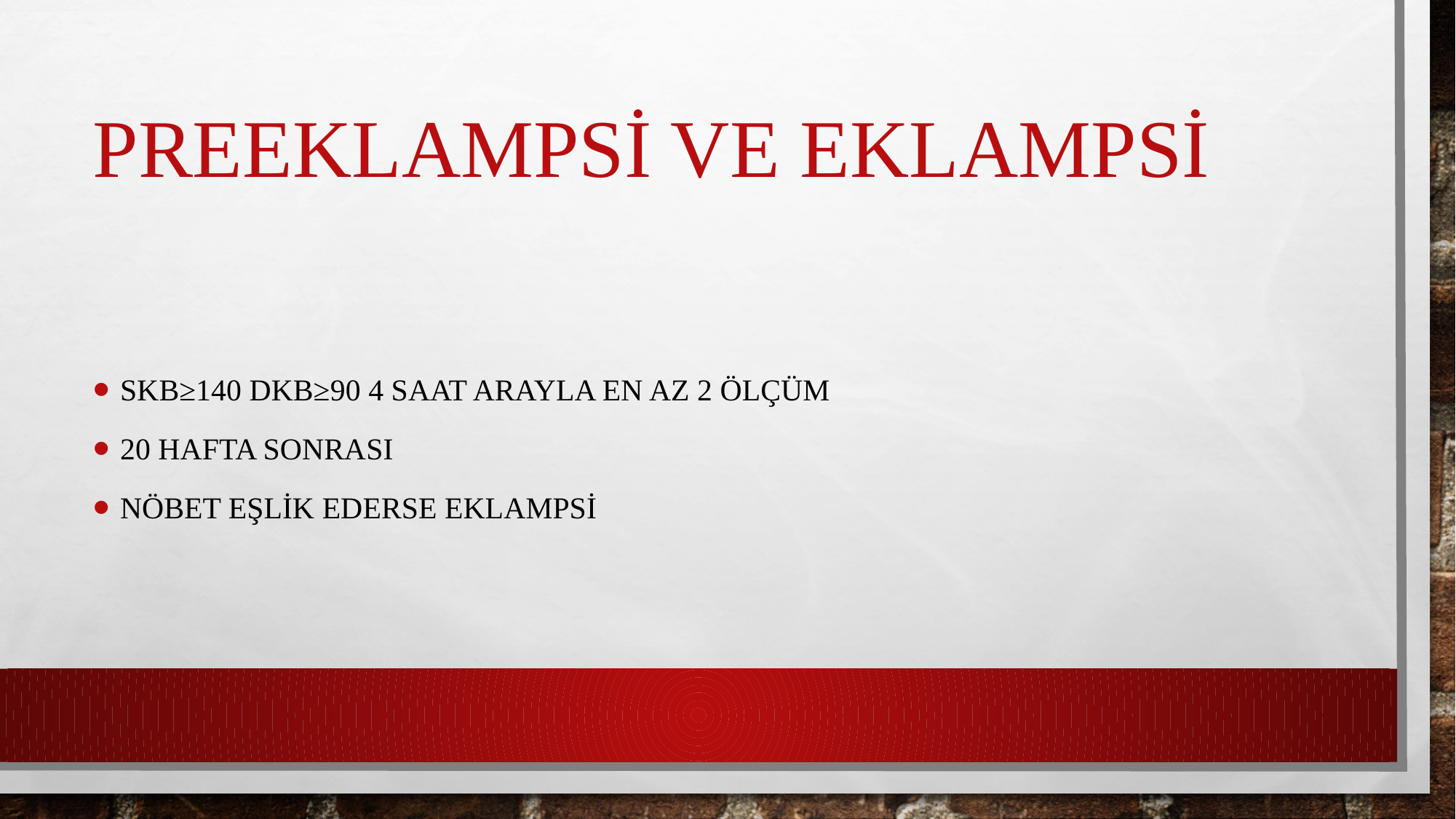

# PreeklAmpsi ve eklAmpsi
Skb≥140 DKB≥90 4 saat arayla en az 2 ölçüm
20 hafta sonrası
Nöbet eşlik ederse eklAmpsi